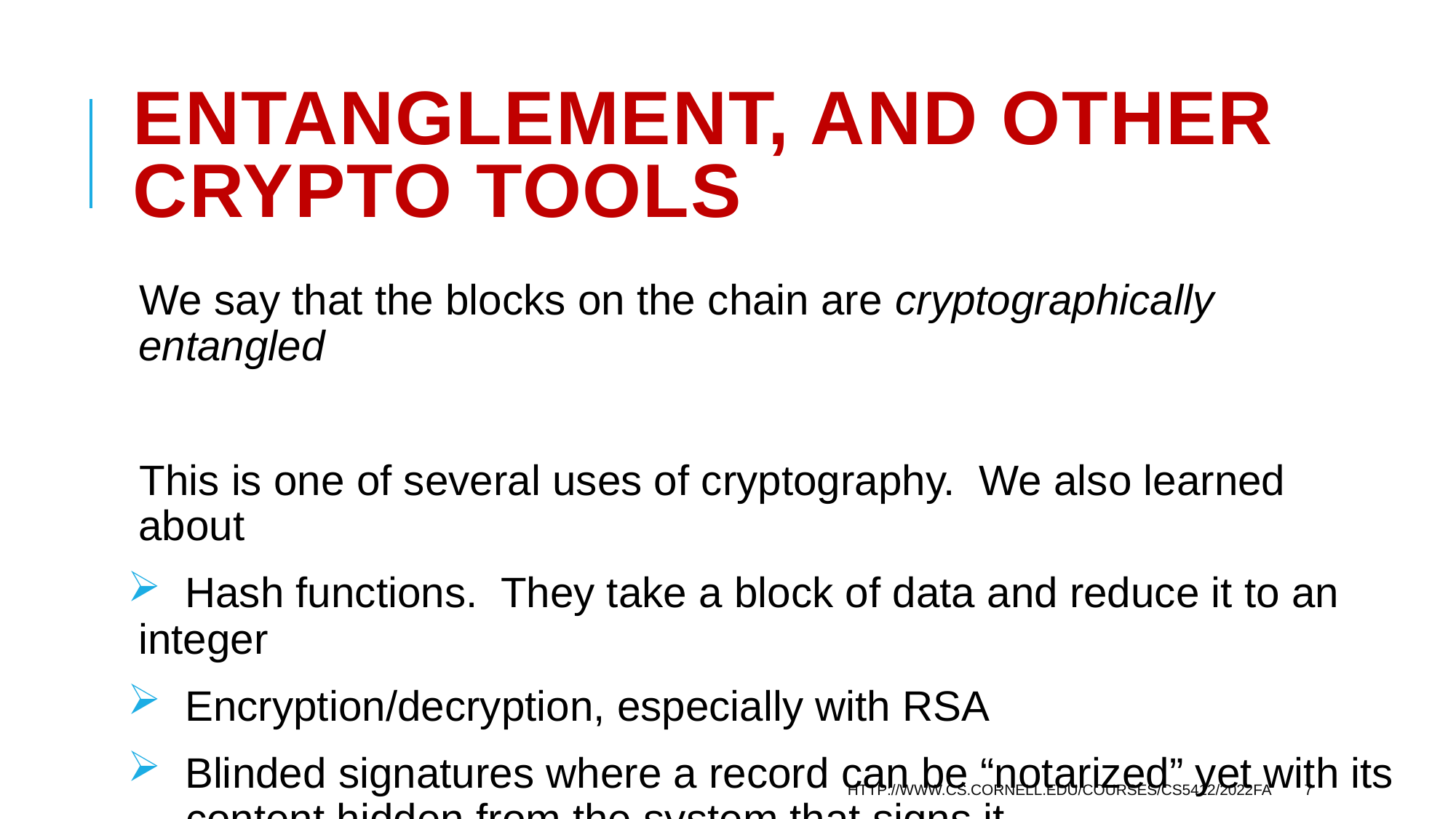

# Entanglement, and other crypto tools
We say that the blocks on the chain are cryptographically entangled

This is one of several uses of cryptography.  We also learned about
  Hash functions.  They take a block of data and reduce it to an integer
  Encryption/decryption, especially with RSA
  Blinded signatures where a record can be “notarized” yet with its
    content hidden from the system that signs it.
http://www.cs.cornell.edu/courses/cs5412/2022fa
7